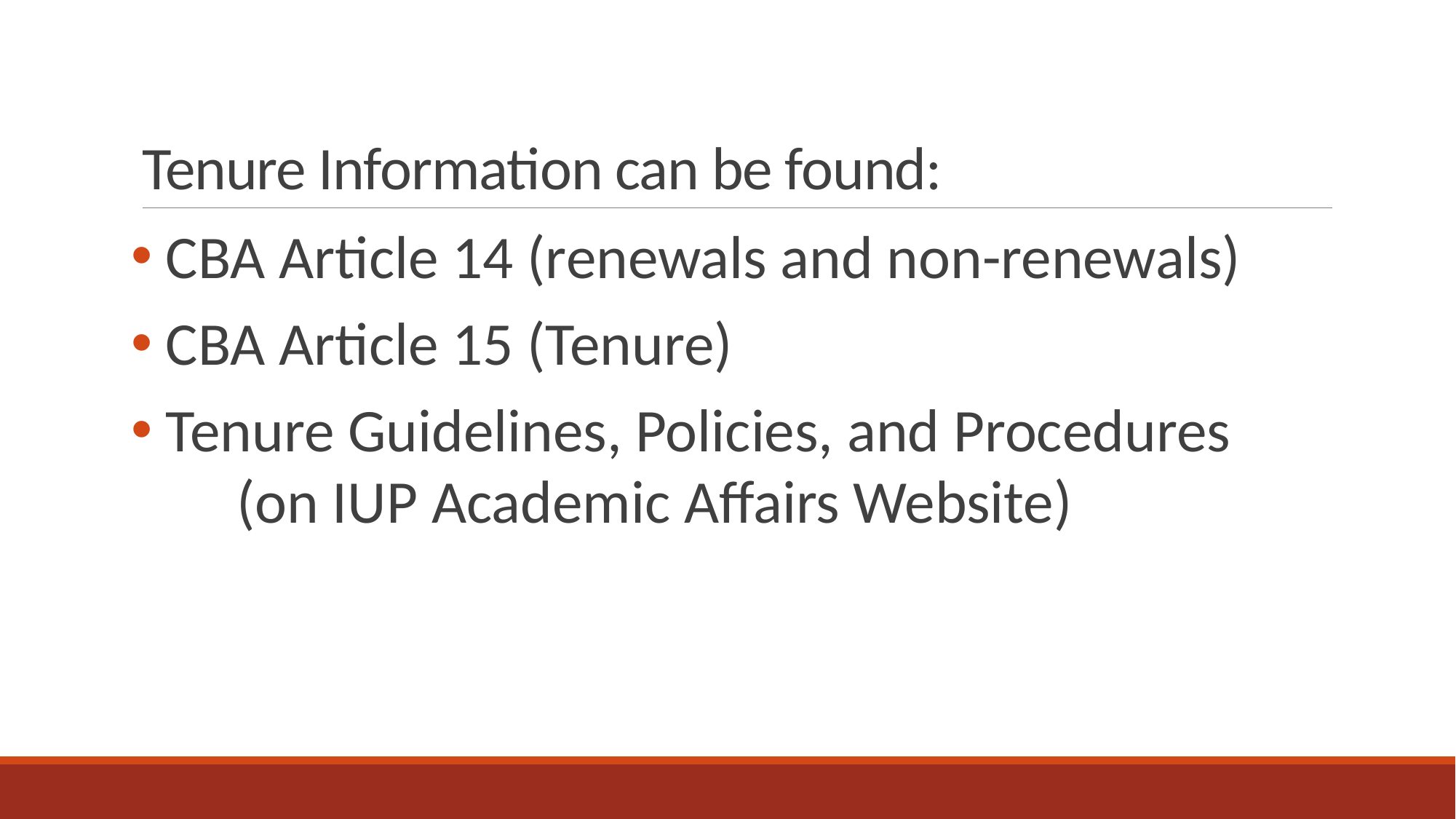

# Tenure Information can be found:
 CBA Article 14 (renewals and non-renewals)
 CBA Article 15 (Tenure)
 Tenure Guidelines, Policies, and Procedures
      (on IUP Academic Affairs Website)